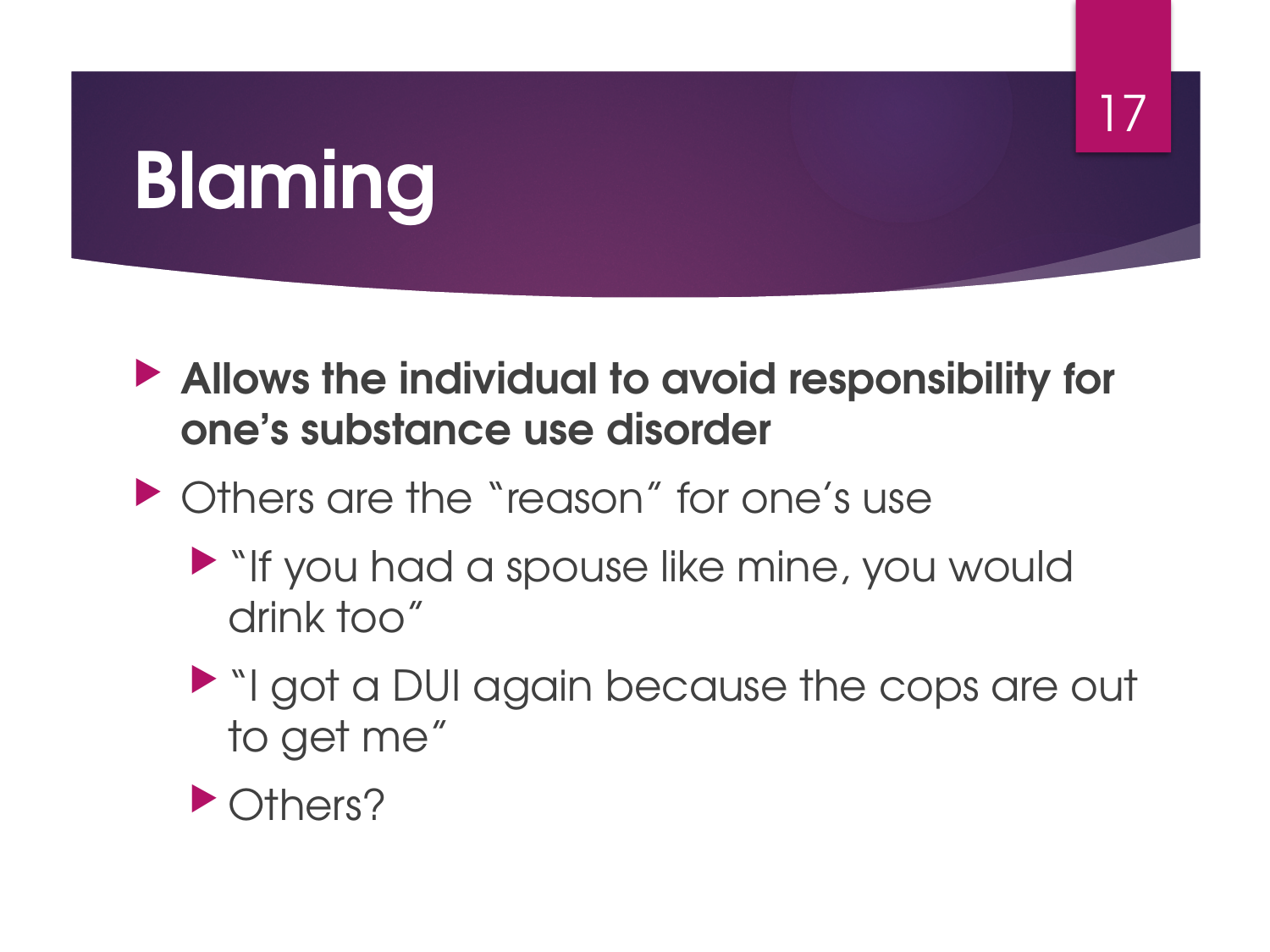

17
# Blaming
Allows the individual to avoid responsibility for one’s substance use disorder
Others are the “reason” for one’s use
“If you had a spouse like mine, you would drink too”
“I got a DUI again because the cops are out to get me”
Others?